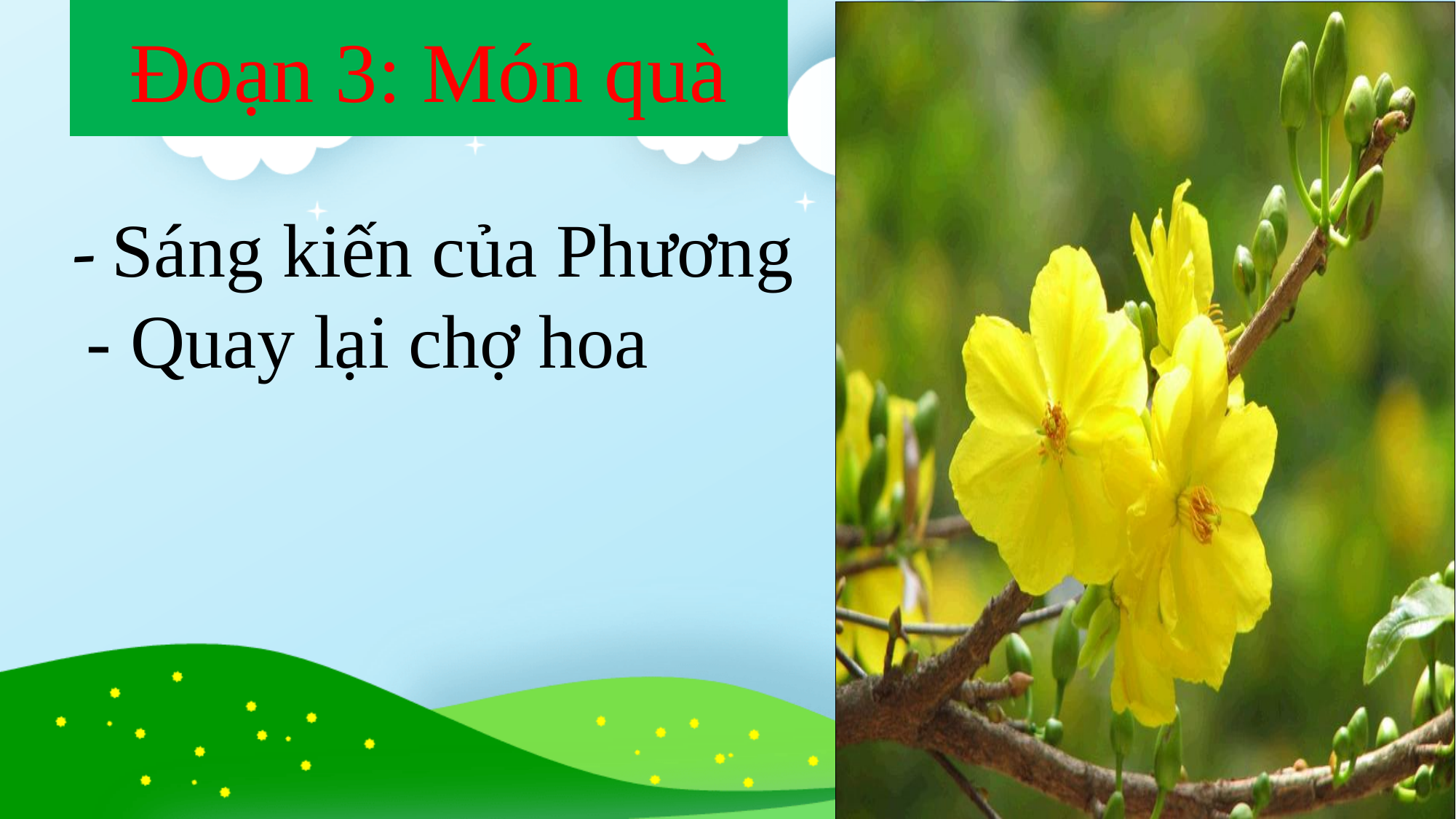

# Đoạn 3: Món quà

    - Sáng kiến của Phương
    - Quay lại chợ hoa